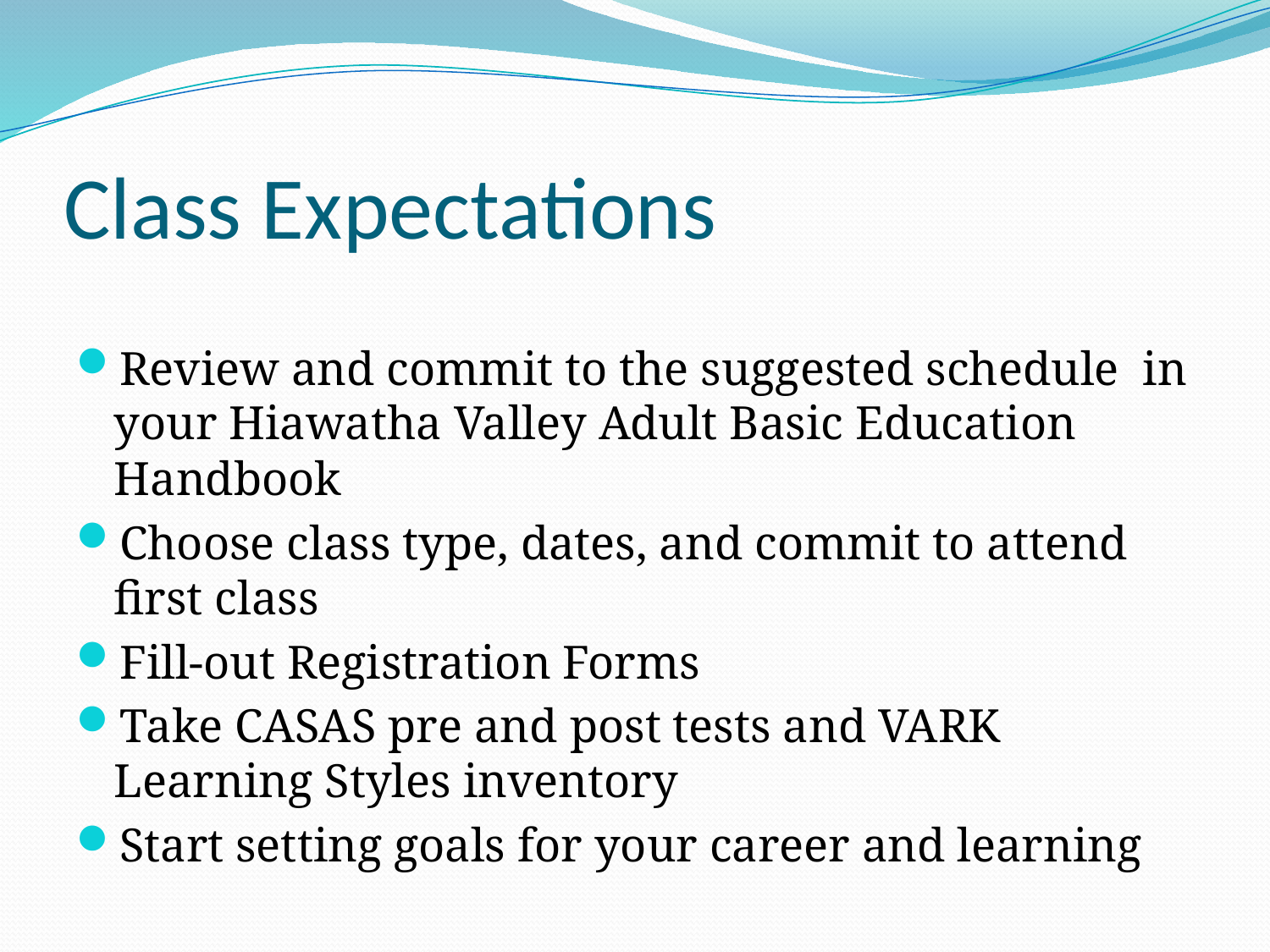

# Class Expectations

Review and commit to the suggested schedule  in your Hiawatha Valley Adult Basic Education Handbook
Choose class type, dates, and commit to attend first class
Fill-out Registration Forms
Take CASAS pre and post tests and VARK Learning Styles inventory
Start setting goals for your career and learning